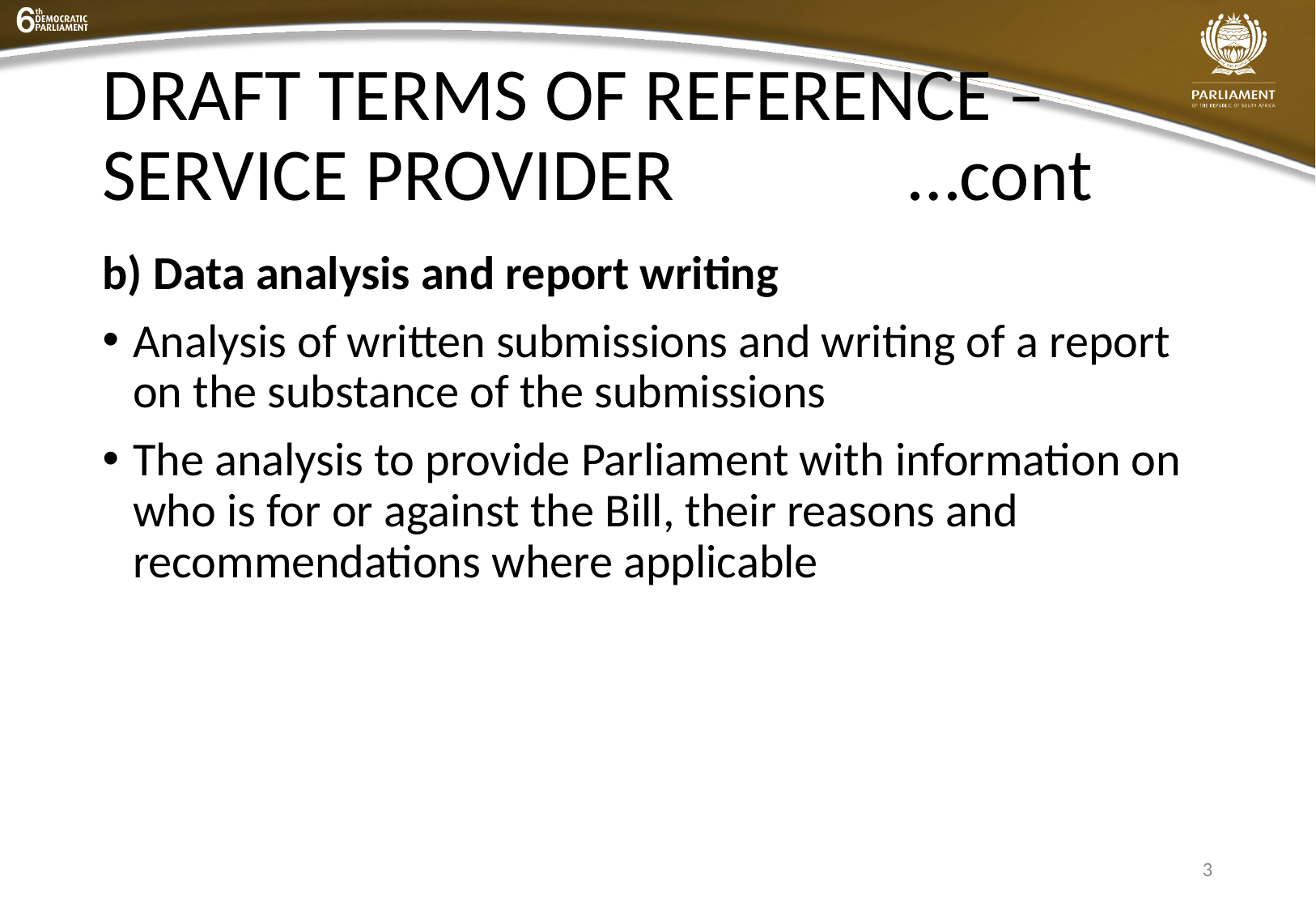

# DRAFT TERMS OF REFERENCE – SERVICE PROVIDER              …cont
b) Data analysis and report writing
Analysis of written submissions and writing of a report on the substance of the submissions
The analysis to provide Parliament with information on who is for or against the Bill, their reasons and recommendations where applicable

3